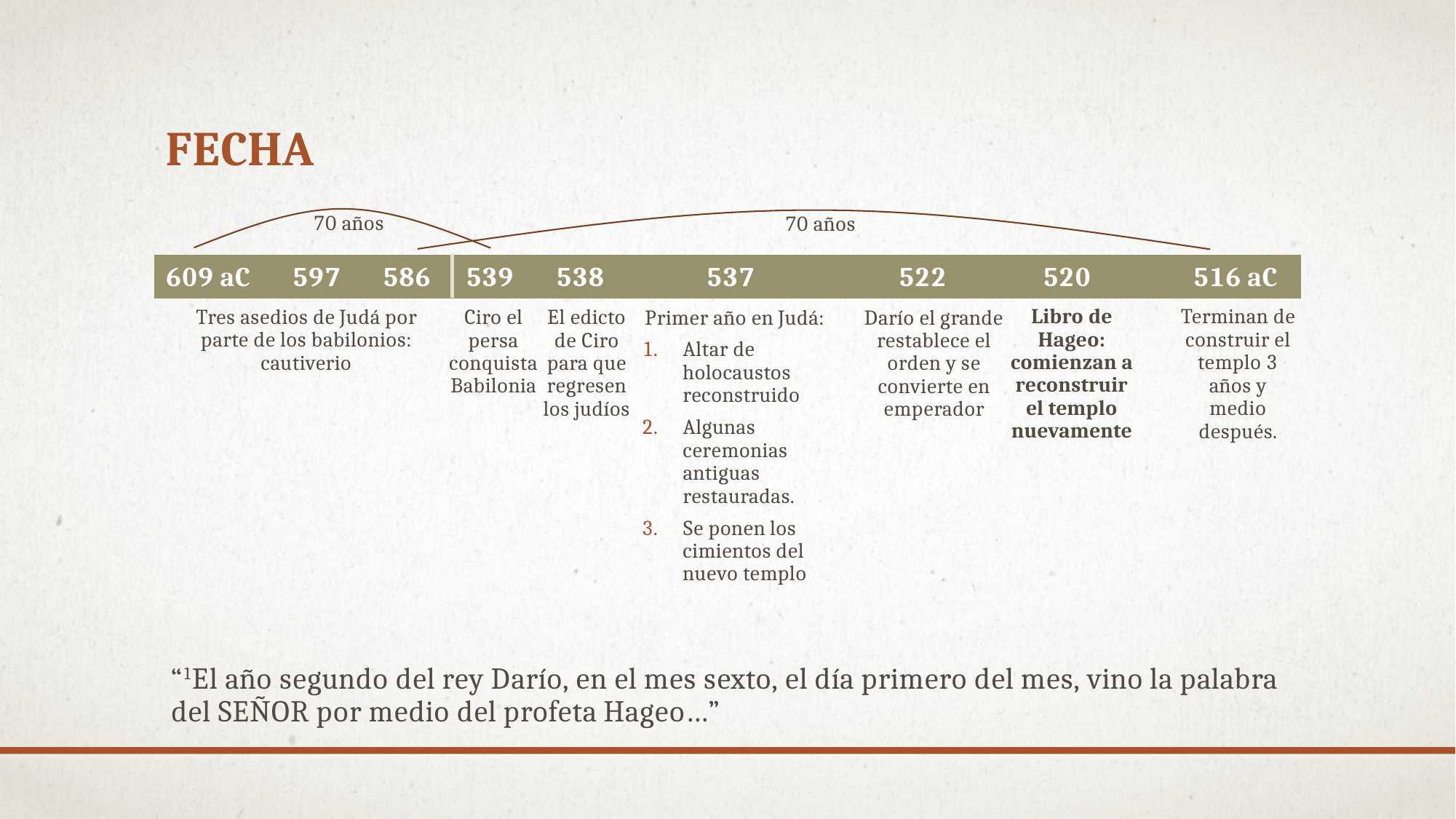

# fecha
70 años
70 años

| 609 aC 597 586 | 539 538 537 522 520 516 aC |
| --- | --- |
Libro de Hageo: comienzan a reconstruir el templo nuevamente
Terminan de construir el templo 3 años y medio después.
Tres asedios de Judá por parte de los babilonios: cautiverio
Ciro el persa conquista Babilonia
El edicto de Ciro para que regresen los judíos
Darío el grande restablece el orden y se convierte en emperador
Primer año en Judá:
Altar de holocaustos reconstruido
Algunas ceremonias antiguas restauradas.
Se ponen los cimientos del nuevo templo
“1El año segundo del rey Darío, en el mes sexto, el día primero del mes, vino la palabra del SEÑOR por medio del profeta Hageo…”